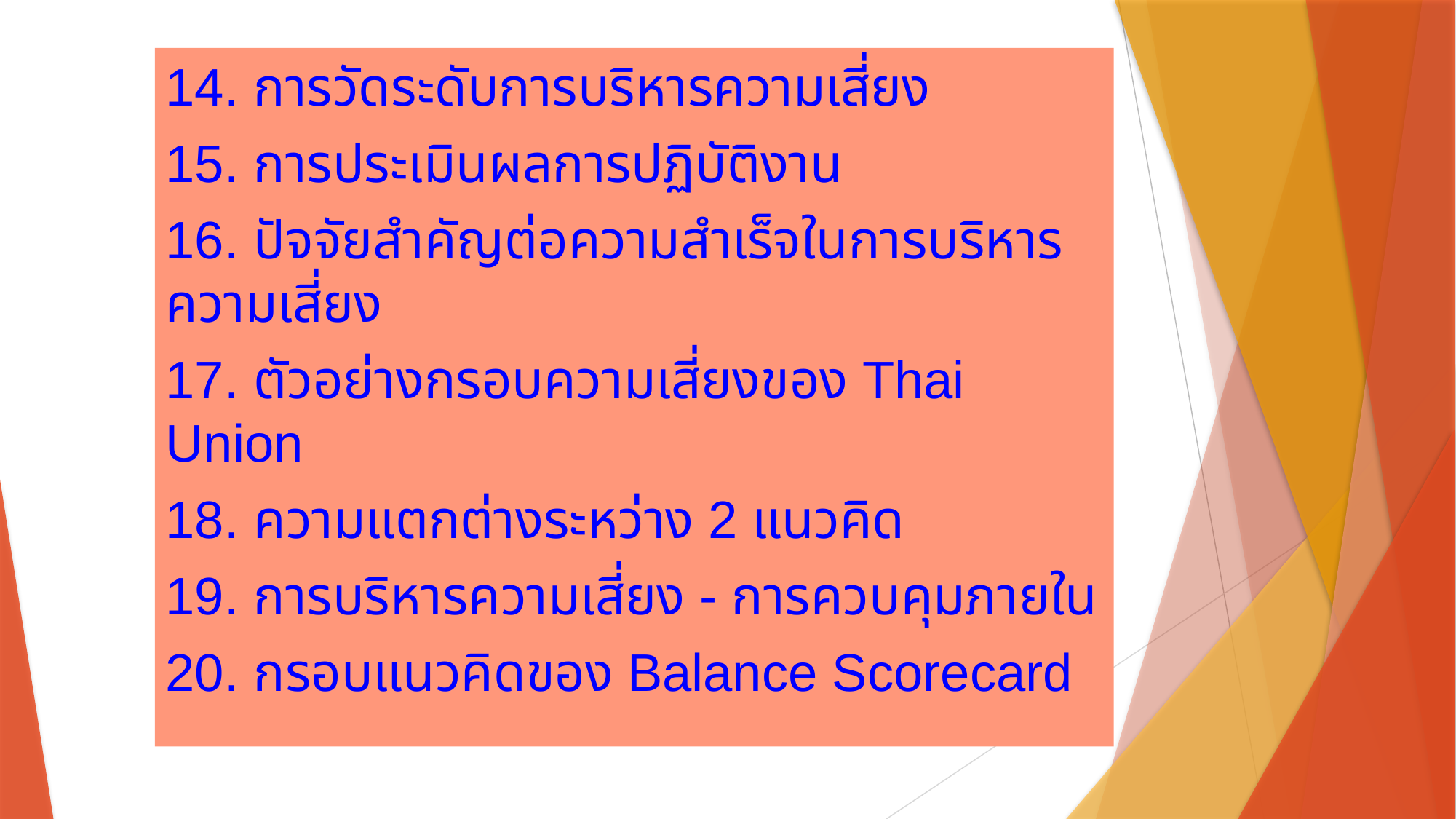

14. การวัดระดับการบริหารความเสี่ยง
15. การประเมินผลการปฏิบัติงาน
16. ปัจจัยสำคัญต่อความสำเร็จในการบริหารความเสี่ยง
17. ตัวอย่างกรอบความเสี่ยงของ Thai Union
18. ความแตกต่างระหว่าง 2 แนวคิด
19. การบริหารความเสี่ยง - การควบคุมภายใน
20. กรอบแนวคิดของ Balance Scorecard